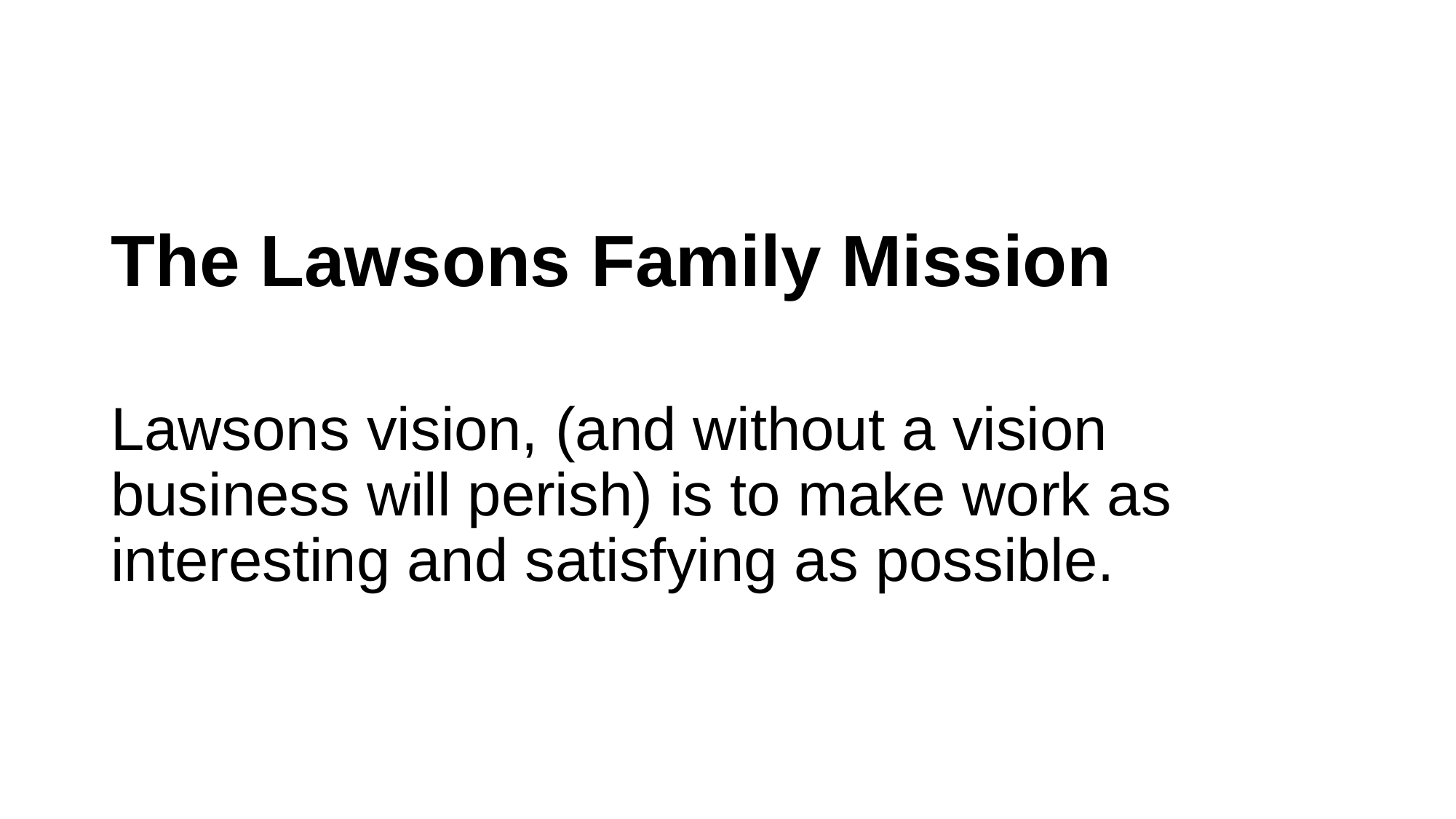

The Lawsons Family Mission

Lawsons vision, (and without a vision business will perish) is to make work as interesting and satisfying as possible.